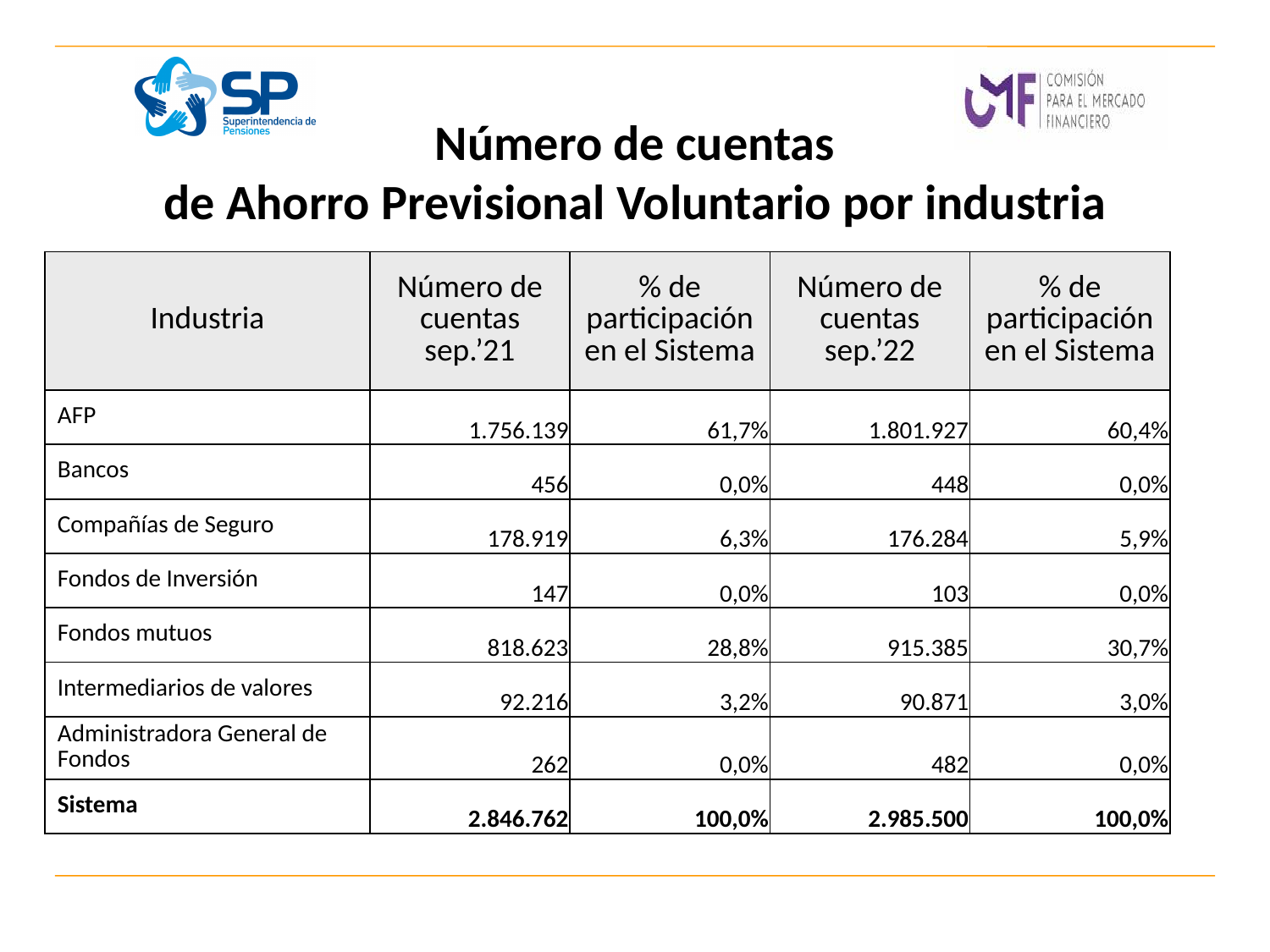

# Número de cuentas de Ahorro Previsional Voluntario por industria
| Industria | Número de cuentas sep.’21 | % de participación en el Sistema | Número de cuentas sep.’22 | % de participación en el Sistema |
| --- | --- | --- | --- | --- |
| AFP | 1.756.139 | 61,7% | 1.801.927 | 60,4% |
| Bancos | 456 | 0,0% | 448 | 0,0% |
| Compañías de Seguro | 178.919 | 6,3% | 176.284 | 5,9% |
| Fondos de Inversión | 147 | 0,0% | 103 | 0,0% |
| Fondos mutuos | 818.623 | 28,8% | 915.385 | 30,7% |
| Intermediarios de valores | 92.216 | 3,2% | 90.871 | 3,0% |
| Administradora General de Fondos | 262 | 0,0% | 482 | 0,0% |
| Sistema | 2.846.762 | 100,0% | 2.985.500 | 100,0% |